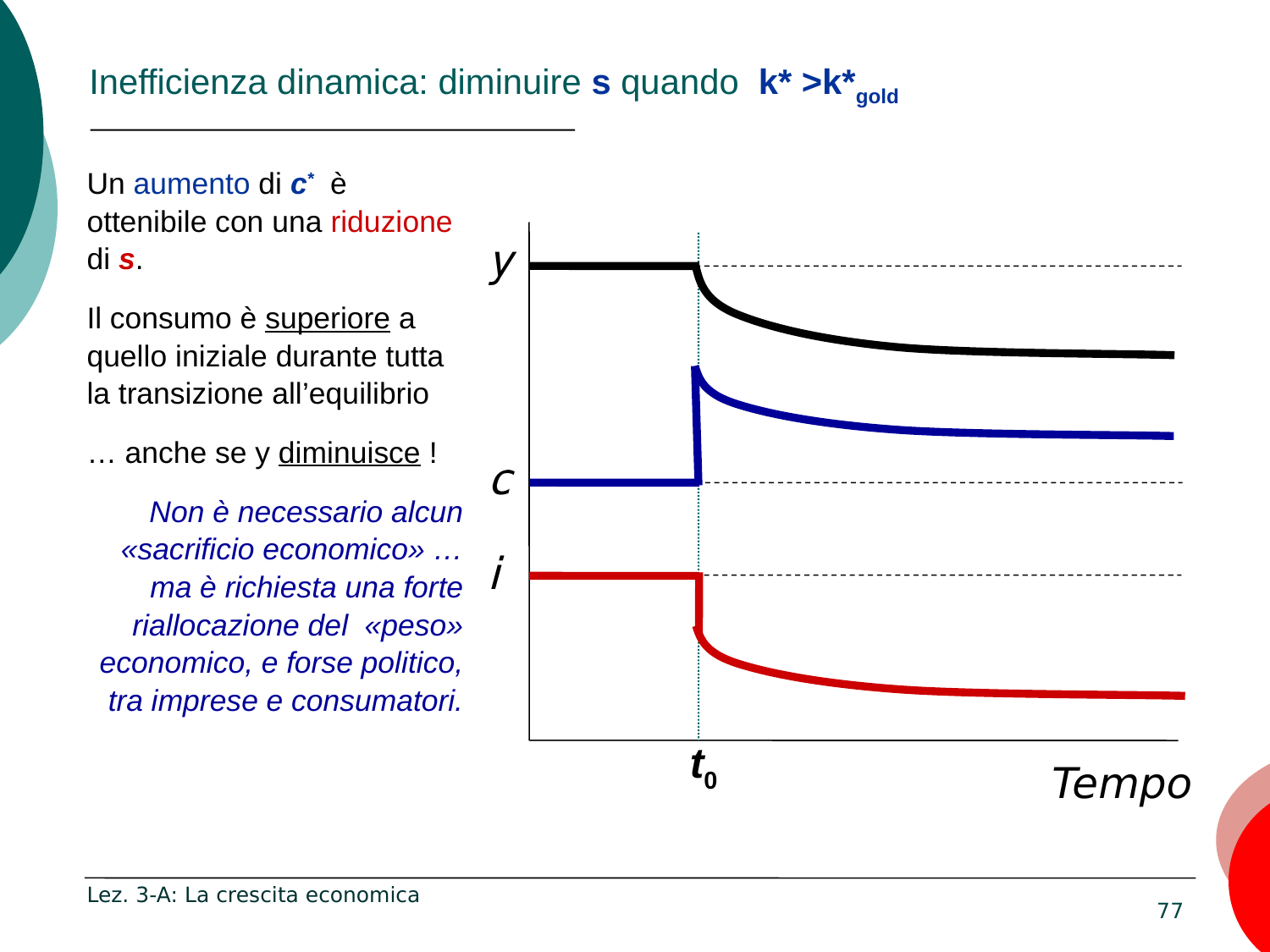

# Inefficienza dinamica: diminuire s quando  k* >k*gold
Un aumento di c*  è ottenibile con una riduzione di s.
Il consumo è superiore a quello iniziale durante tutta la transizione all’equilibrio
… anche se y diminuisce !
Non è necessario alcun «sacrificio economico» … ma è richiesta una forte riallocazione del  «peso» economico, e forse politico, tra imprese e consumatori.

y

c

i

t0
Tempo
Lez. 3-A: La crescita economica